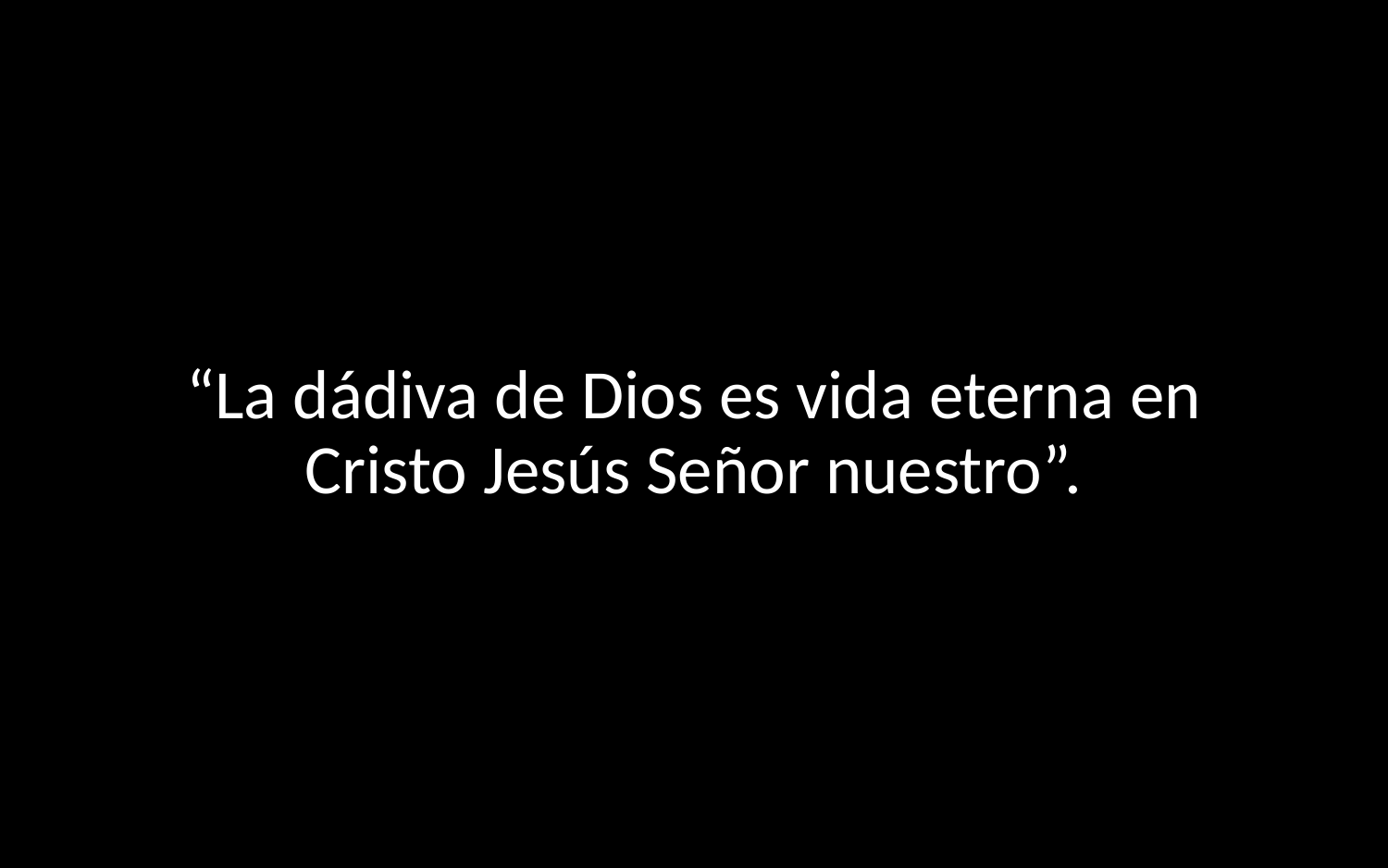

“La dádiva de Dios es vida eterna en Cristo Jesús Señor nuestro”.